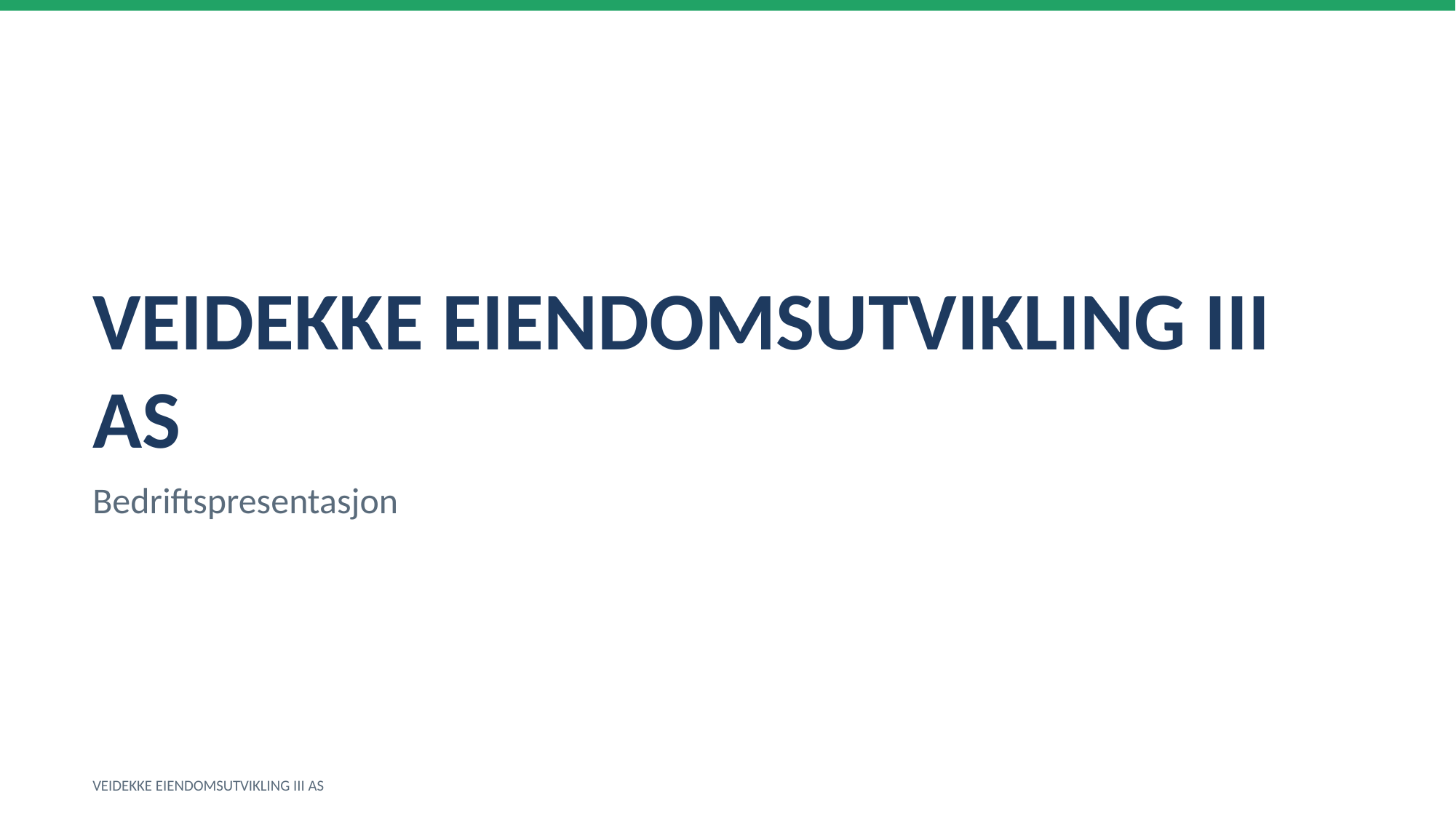

VEIDEKKE EIENDOMSUTVIKLING III AS
Bedriftspresentasjon
VEIDEKKE EIENDOMSUTVIKLING III AS